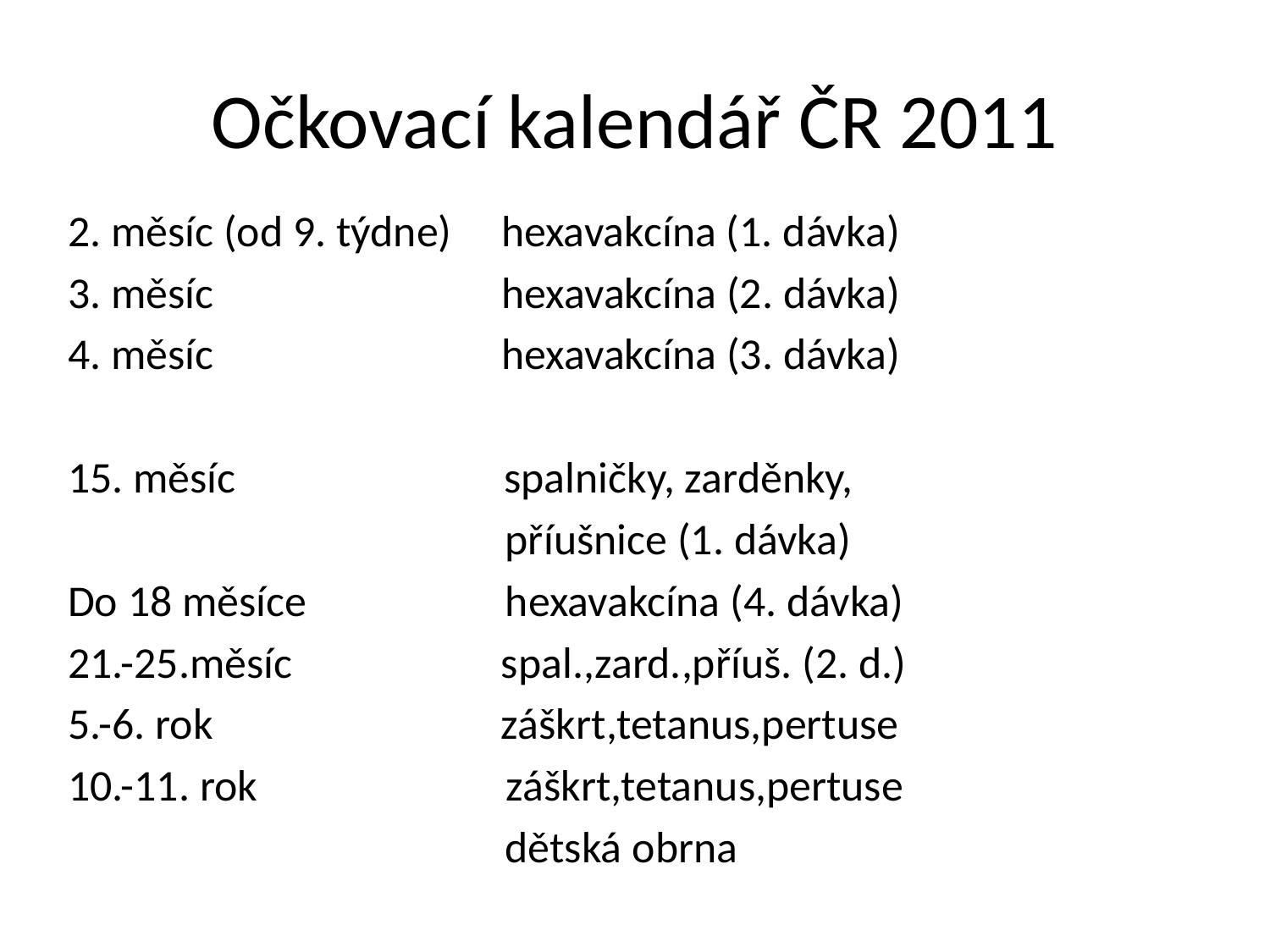

# Očkovací kalendář ČR 2011
2. měsíc (od 9. týdne)     hexavakcína (1. dávka)
3. měsíc                             hexavakcína (2. dávka)
4. měsíc                             hexavakcína (3. dávka)

15. měsíc                           spalničky, zarděnky,
                                            příušnice (1. dávka)
Do 18 měsíce                    hexavakcína (4. dávka)
21.-25.měsíc                     spal.,zard.,příuš. (2. d.)
5.-6. rok                             záškrt,tetanus,pertuse
10.-11. rok                         záškrt,tetanus,pertuse
                                            dětská obrna